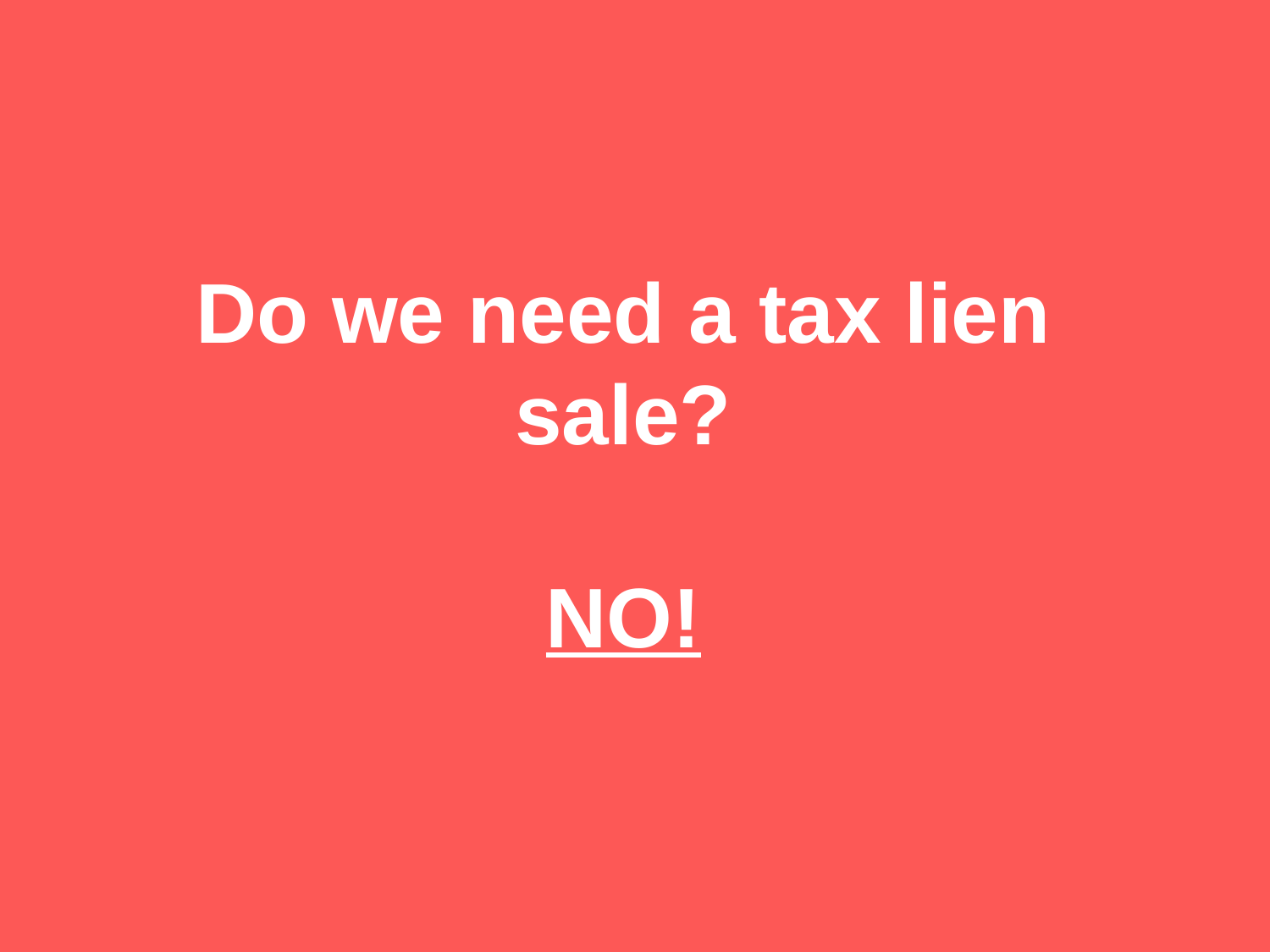

# Do we need a tax lien sale?

NO!